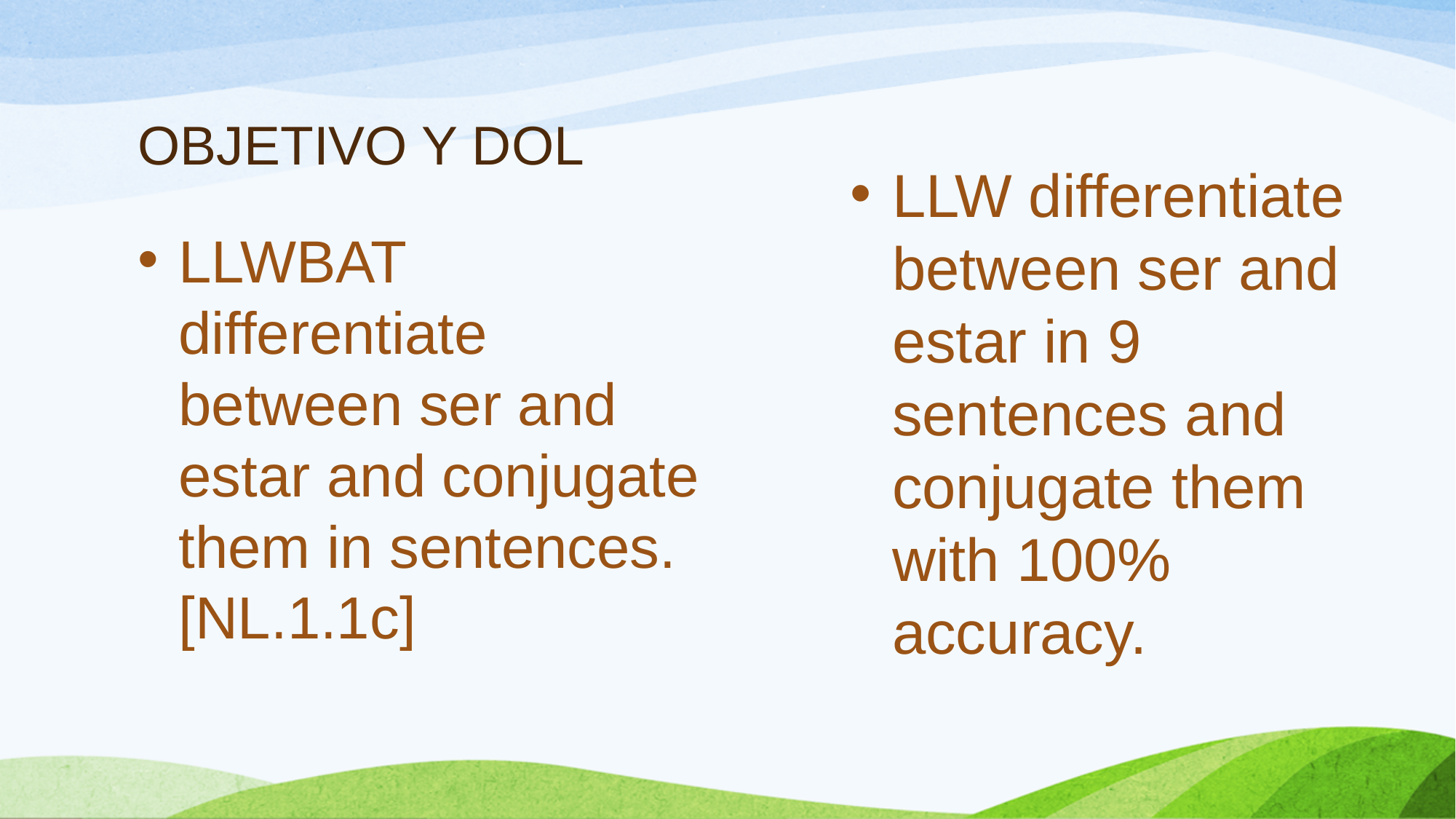

# OBJETIVO Y DOL
LLW differentiate between ser and estar in 9 sentences and conjugate them with 100% accuracy.
LLWBAT differentiate between ser and estar and conjugate them in sentences. [NL.1.1c]